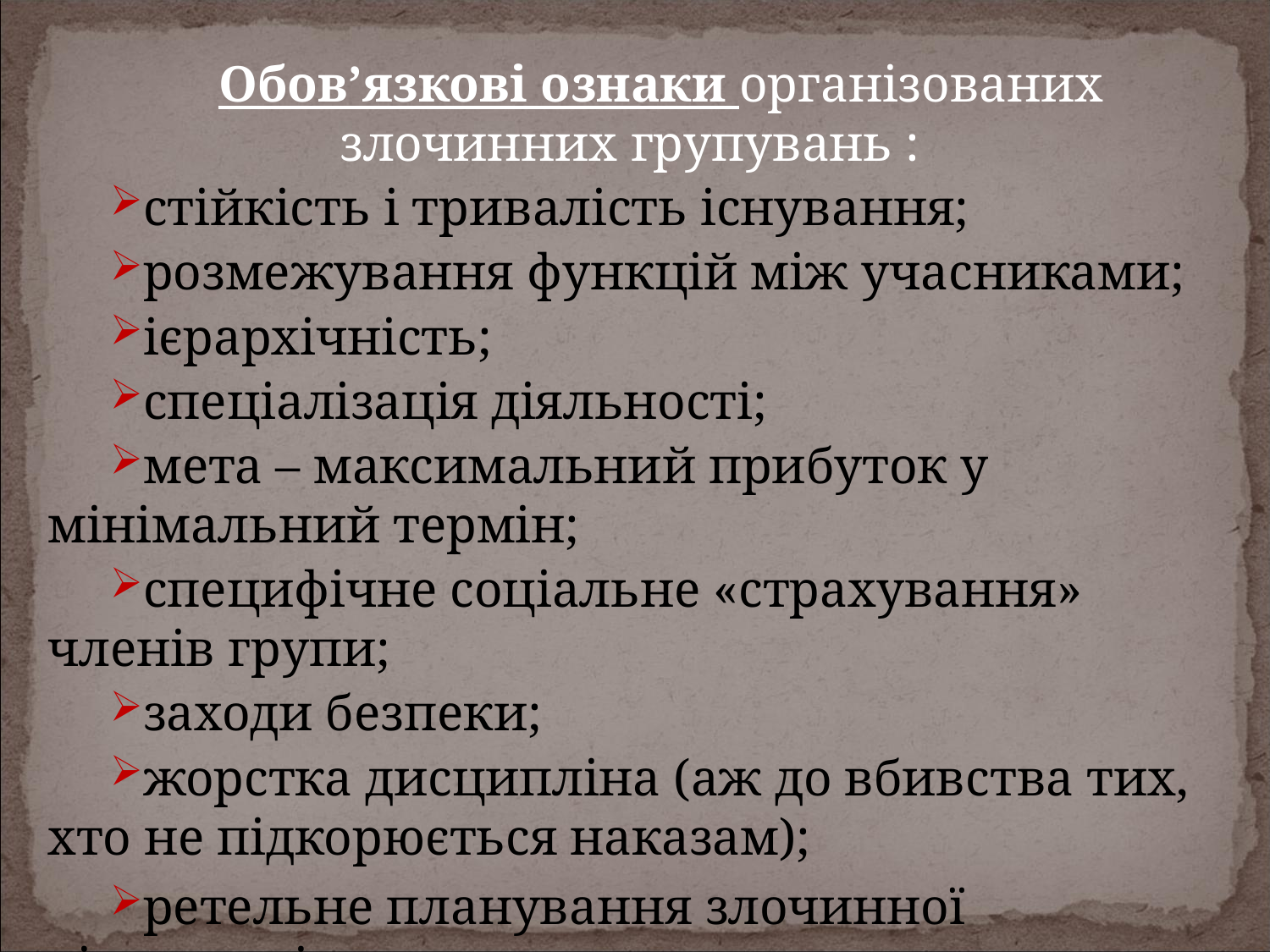

Обов’язкові ознаки організованих злочинних групувань :
стійкість і тривалість існування;
розмежування функцій між учасниками;
ієрархічність;
спеціалізація діяльності;
мета – максимальний прибуток у мінімальний термін;
специфічне соціальне «страхування» членів групи;
заходи безпеки;
жорстка дисципліна (аж до вбивства тих, хто не підкорюється наказам);
ретельне планування злочинної діяльності.